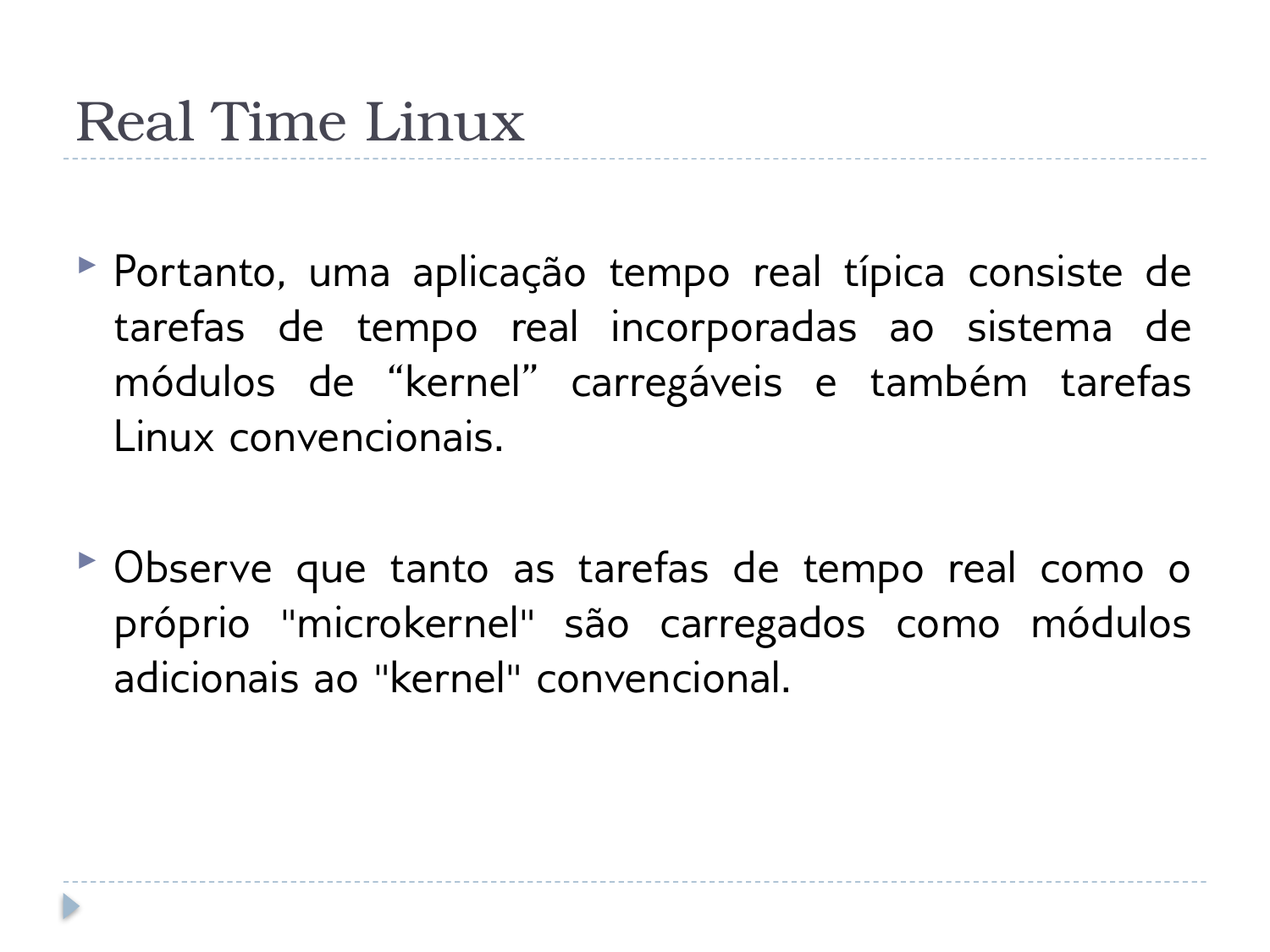

# Real Time Linux

Portanto, uma aplicação tempo real típica consiste de tarefas de tempo real incorporadas ao sistema de módulos de “kernel” carregáveis e também tarefas Linux convencionais.

Observe que tanto as tarefas de tempo real como o próprio "microkernel" são carregados como módulos adicionais ao "kernel" convencional.